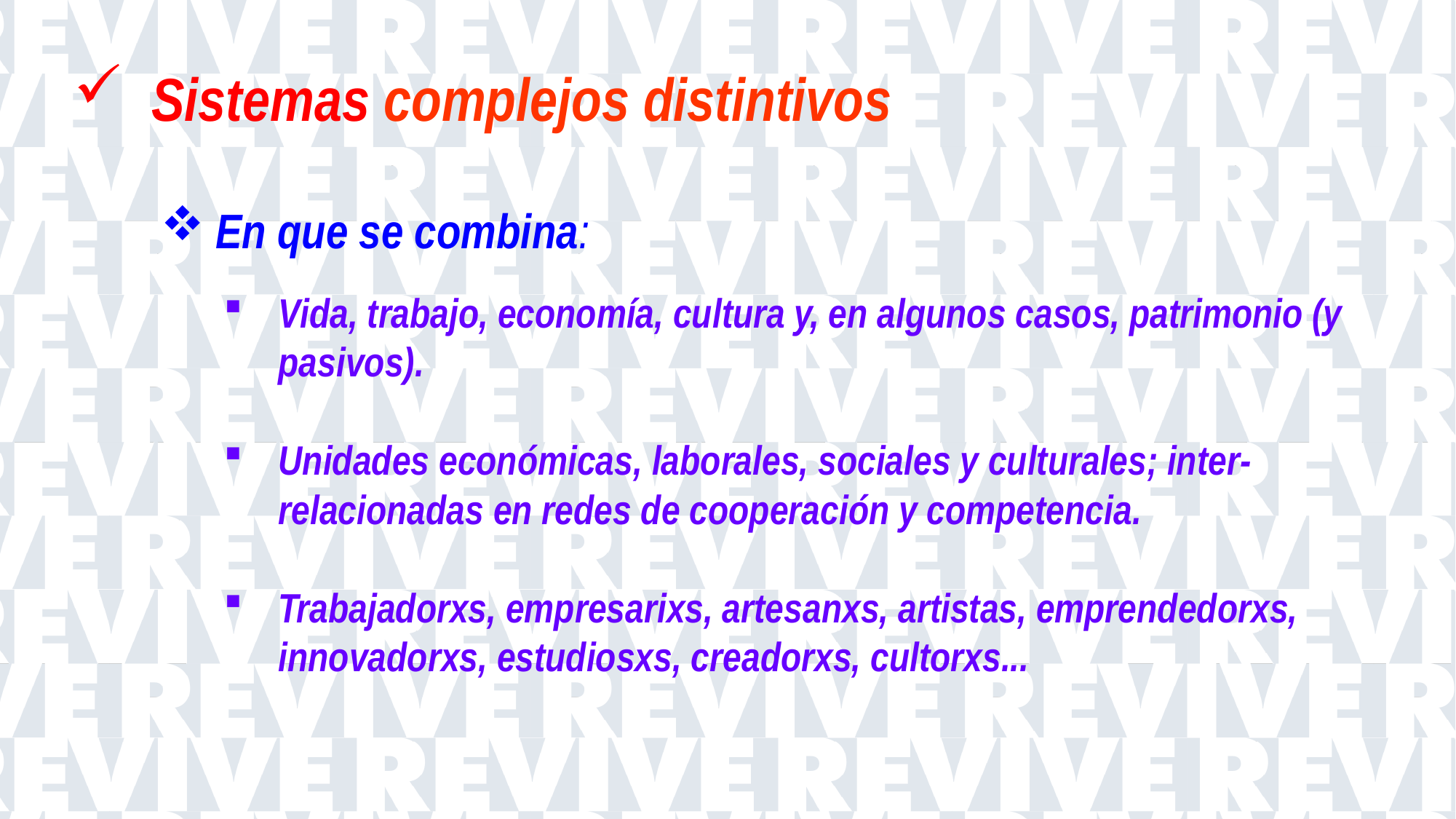

# Sistemas complejos distintivos
En que se combina:
Vida, trabajo, economía, cultura y, en algunos casos, patrimonio (y pasivos).

Unidades económicas, laborales, sociales y culturales; inter-relacionadas en redes de cooperación y competencia.

Trabajadorxs, empresarixs, artesanxs, artistas, emprendedorxs, innovadorxs, estudiosxs, creadorxs, cultorxs...